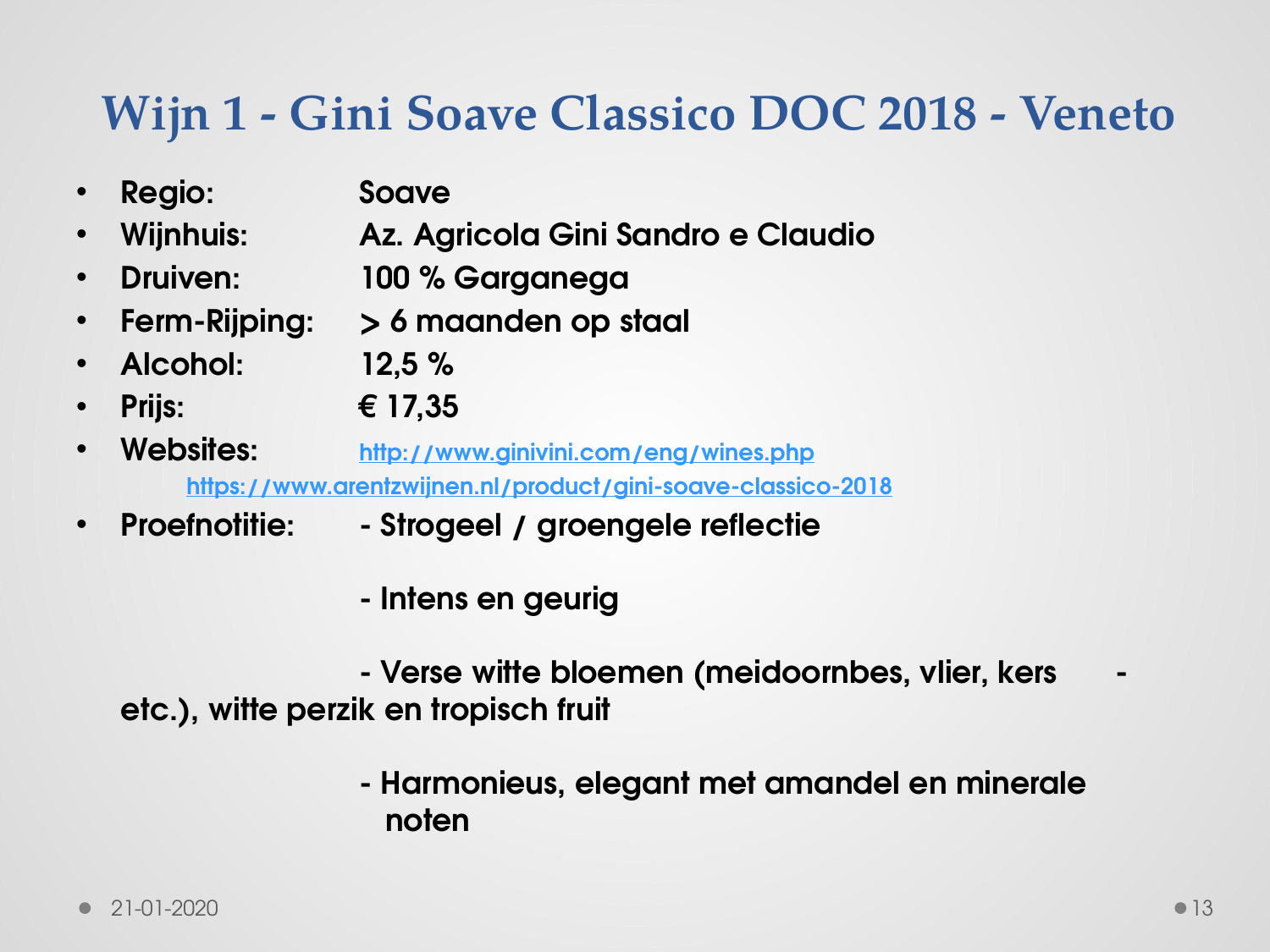

# Wijn 1 - Gini Soave Classico DOC 2018 - Veneto
Regio: 	Soave
Wijnhuis: 	Az. Agricola Gini Sandro e Claudio
Druiven: 	100 % Garganega
Ferm-Rijping:	> 6 maanden op staal
Alcohol:	12,5 %
Prijs: 	€ 17,35
Websites:	http://www.ginivini.com/eng/wines.php
	https://www.arentzwijnen.nl/product/gini-soave-classico-2018
Proefnotitie: 	- Strogeel / groengele reflectie
		- Intens en geurig
		- Verse witte bloemen (meidoornbes, vlier, kers 		- etc.), witte perzik en tropisch fruit
		- Harmonieus, elegant met amandel en minerale 	   		   noten

21-01-2020
13